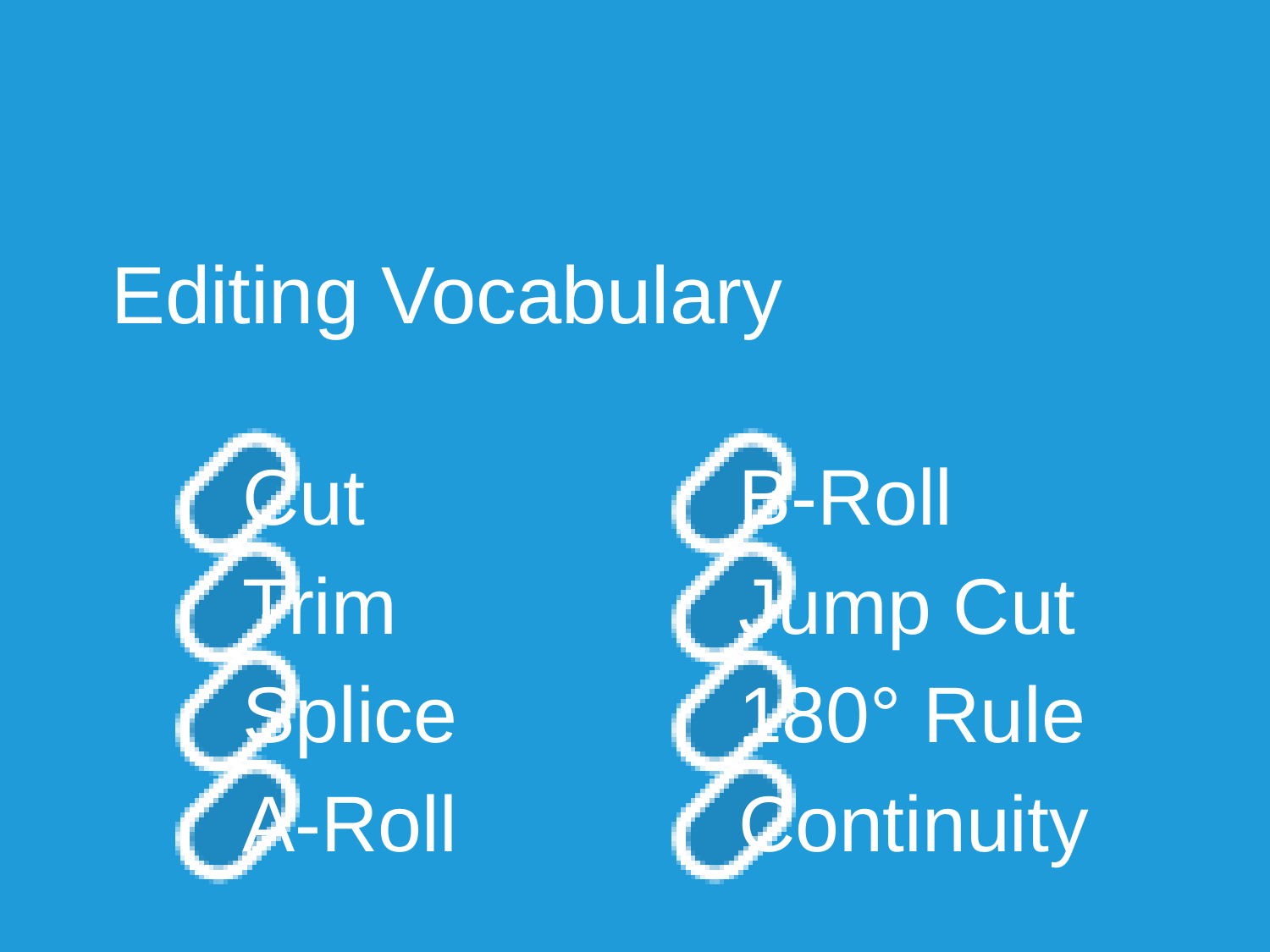

# Editing Vocabulary
Cut
Trim
Splice
A-Roll
B-Roll
Jump Cut
180° Rule
Continuity